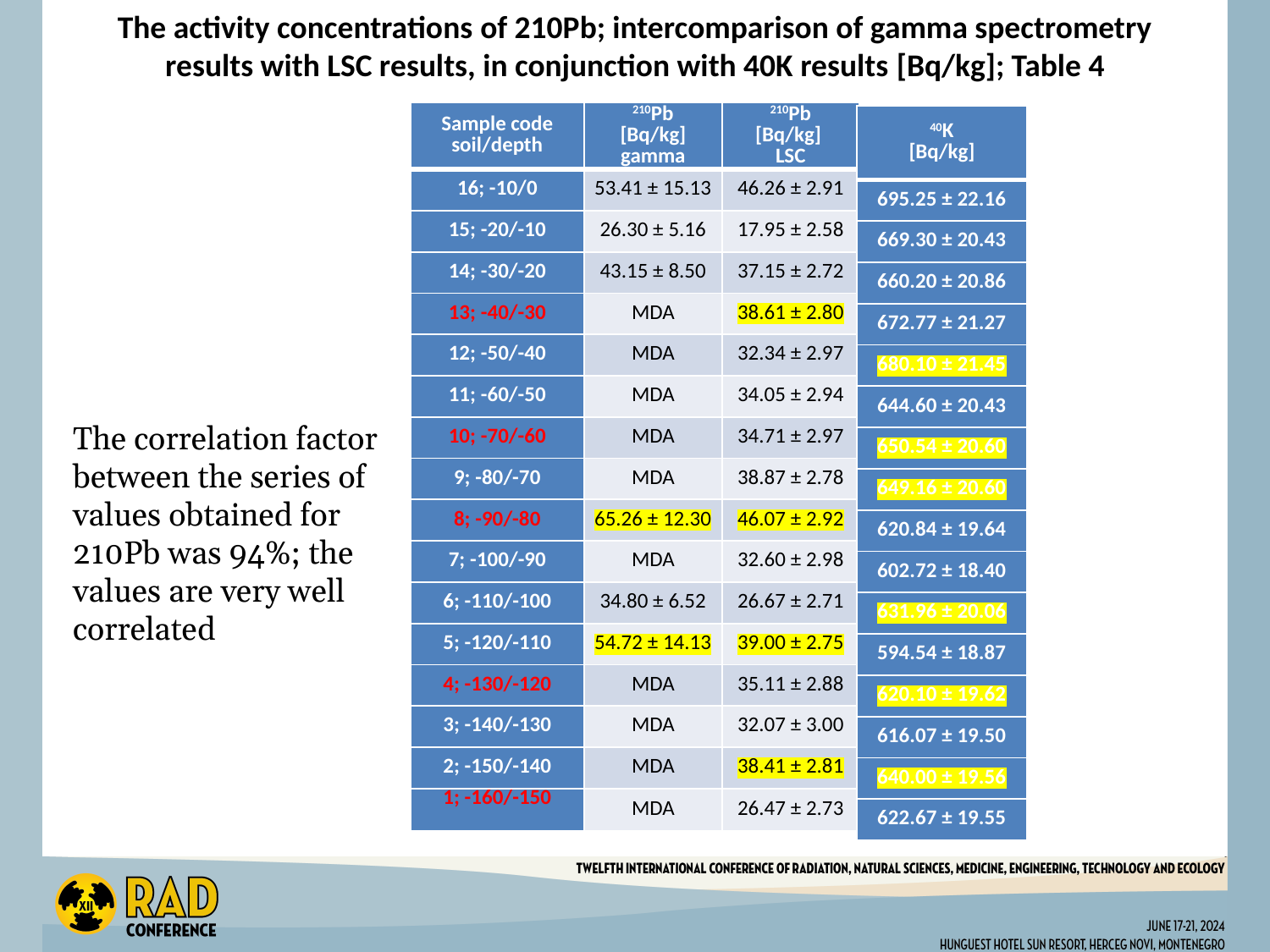

# The activity concentrations of 210Pb; intercomparison of gamma spectrometry results with LSC results, in conjunction with 40K results [Bq/kg]; Table 4
| Sample code soil/depth | 210Pb [Bq/kg] gamma | 210Pb [Bq/kg] LSC |
| --- | --- | --- |
| 16; -10/0 | 53.41 ± 15.13 | 46.26 ± 2.91 |
| 15; -20/-10 | 26.30 ± 5.16 | 17.95 ± 2.58 |
| 14; -30/-20 | 43.15 ± 8.50 | 37.15 ± 2.72 |
| 13; -40/-30 | MDA | 38.61 ± 2.80 |
| 12; -50/-40 | MDA | 32.34 ± 2.97 |
| 11; -60/-50 | MDA | 34.05 ± 2.94 |
| 10; -70/-60 | MDA | 34.71 ± 2.97 |
| 9; -80/-70 | MDA | 38.87 ± 2.78 |
| 8; -90/-80 | 65.26 ± 12.30 | 46.07 ± 2.92 |
| 7; -100/-90 | MDA | 32.60 ± 2.98 |
| 6; -110/-100 | 34.80 ± 6.52 | 26.67 ± 2.71 |
| 5; -120/-110 | 54.72 ± 14.13 | 39.00 ± 2.75 |
| 4; -130/-120 | MDA | 35.11 ± 2.88 |
| 3; -140/-130 | MDA | 32.07 ± 3.00 |
| 2; -150/-140 | MDA | 38.41 ± 2.81 |
| 1; -160/-150 | MDA | 26.47 ± 2.73 |
| 40K [Bq/kg] |
| --- |
| 695.25 ± 22.16 |
| 669.30 ± 20.43 |
| 660.20 ± 20.86 |
| 672.77 ± 21.27 |
| 680.10 ± 21.45 |
| 644.60 ± 20.43 |
| 650.54 ± 20.60 |
| 649.16 ± 20.60 |
| 620.84 ± 19.64 |
| 602.72 ± 18.40 |
| 631.96 ± 20.06 |
| 594.54 ± 18.87 |
| 620.10 ± 19.62 |
| 616.07 ± 19.50 |
| 640.00 ± 19.56 |
| 622.67 ± 19.55 |
The correlation factor
between the series of
values ​​obtained for 210Pb was 94%; the values ​​are very well correlated